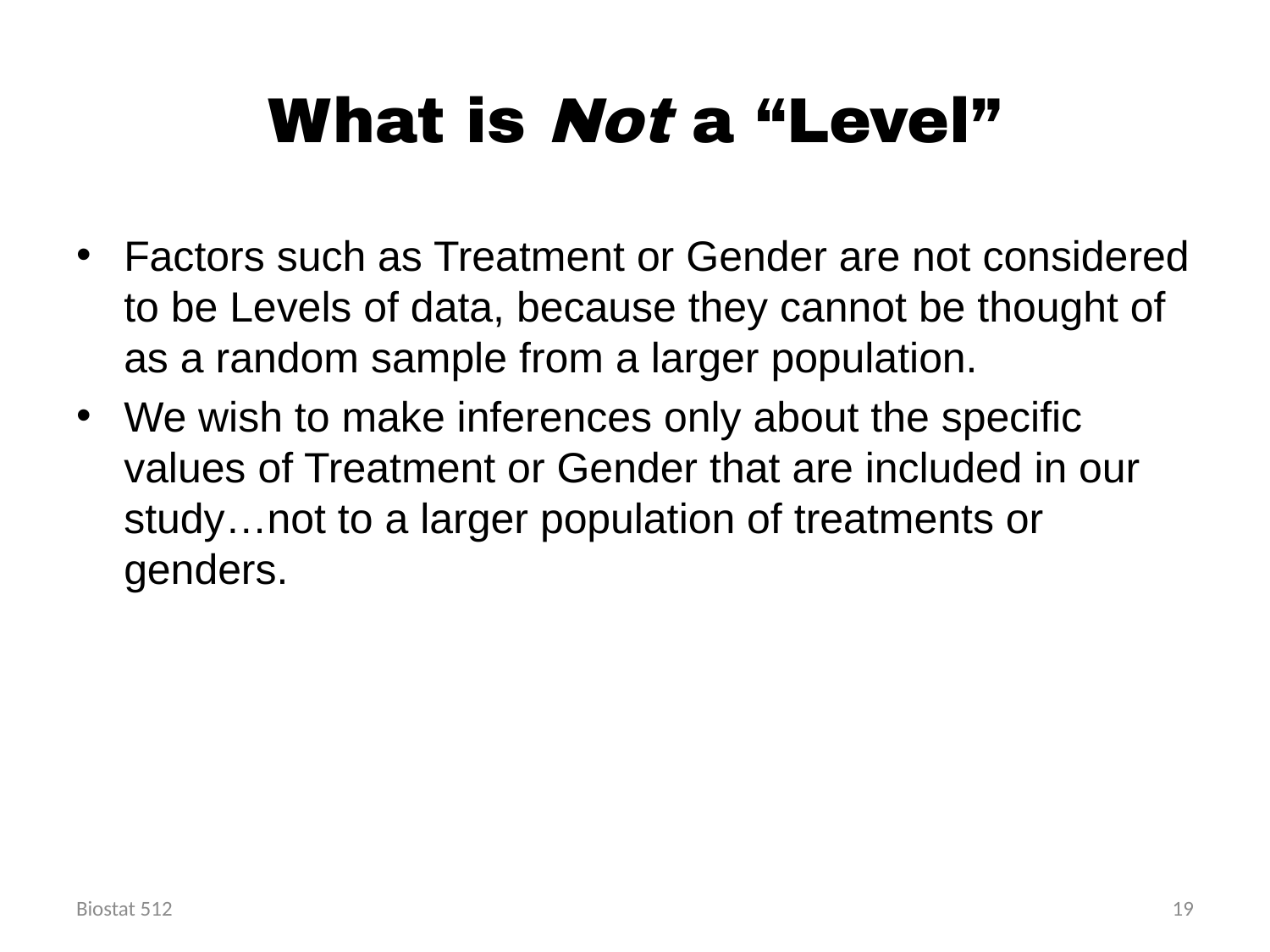

# What is Not a “Level”
Factors such as Treatment or Gender are not considered to be Levels of data, because they cannot be thought of as a random sample from a larger population.
We wish to make inferences only about the specific values of Treatment or Gender that are included in our study…not to a larger population of treatments or genders.

Biostat 512
19